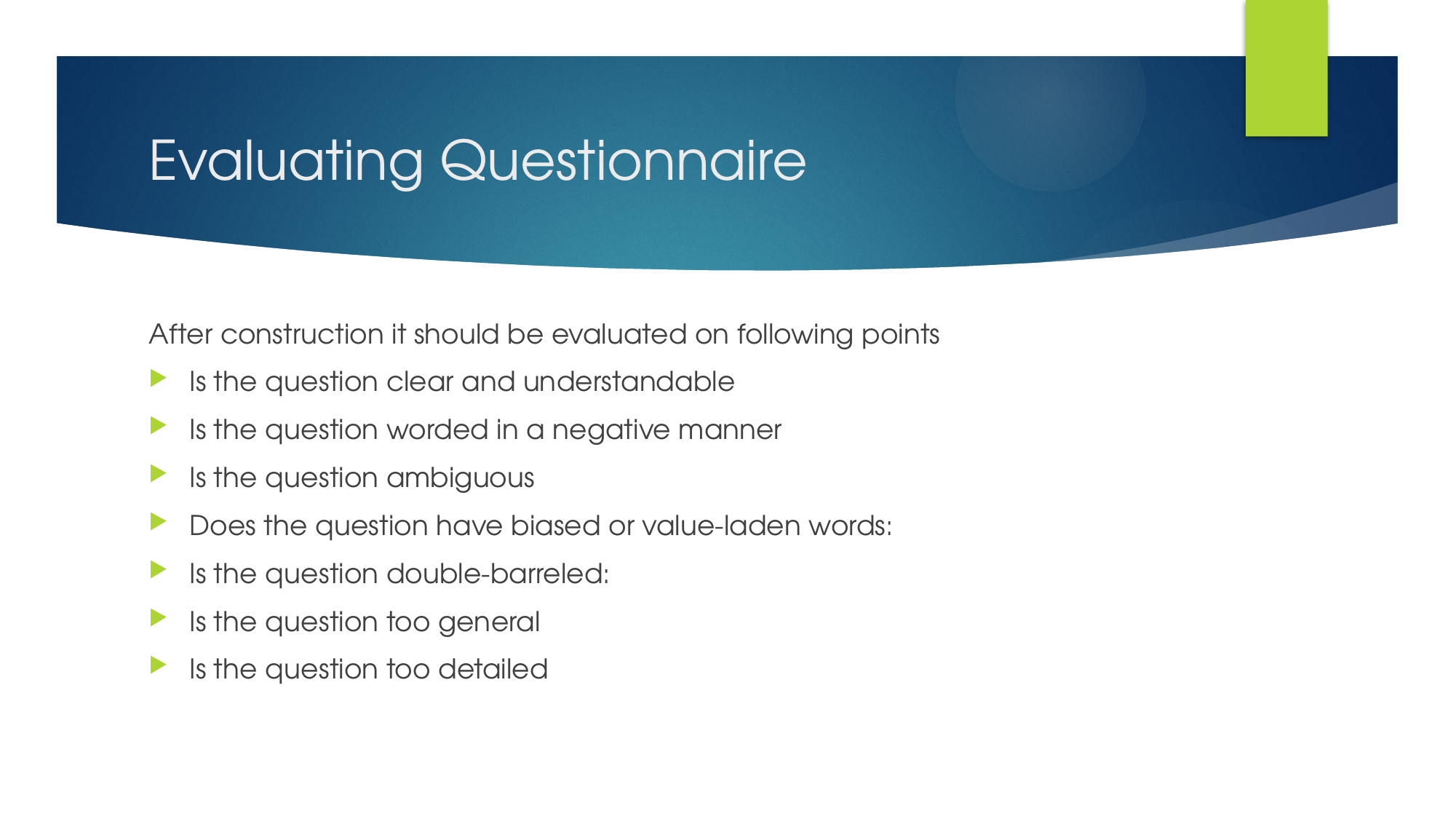

# Evaluating Questionnaire
After construction it should be evaluated on following points
Is the question clear and understandable
Is the question worded in a negative manner
Is the question ambiguous
Does the question have biased or value-laden words:
Is the question double-barreled:
Is the question too general
Is the question too detailed